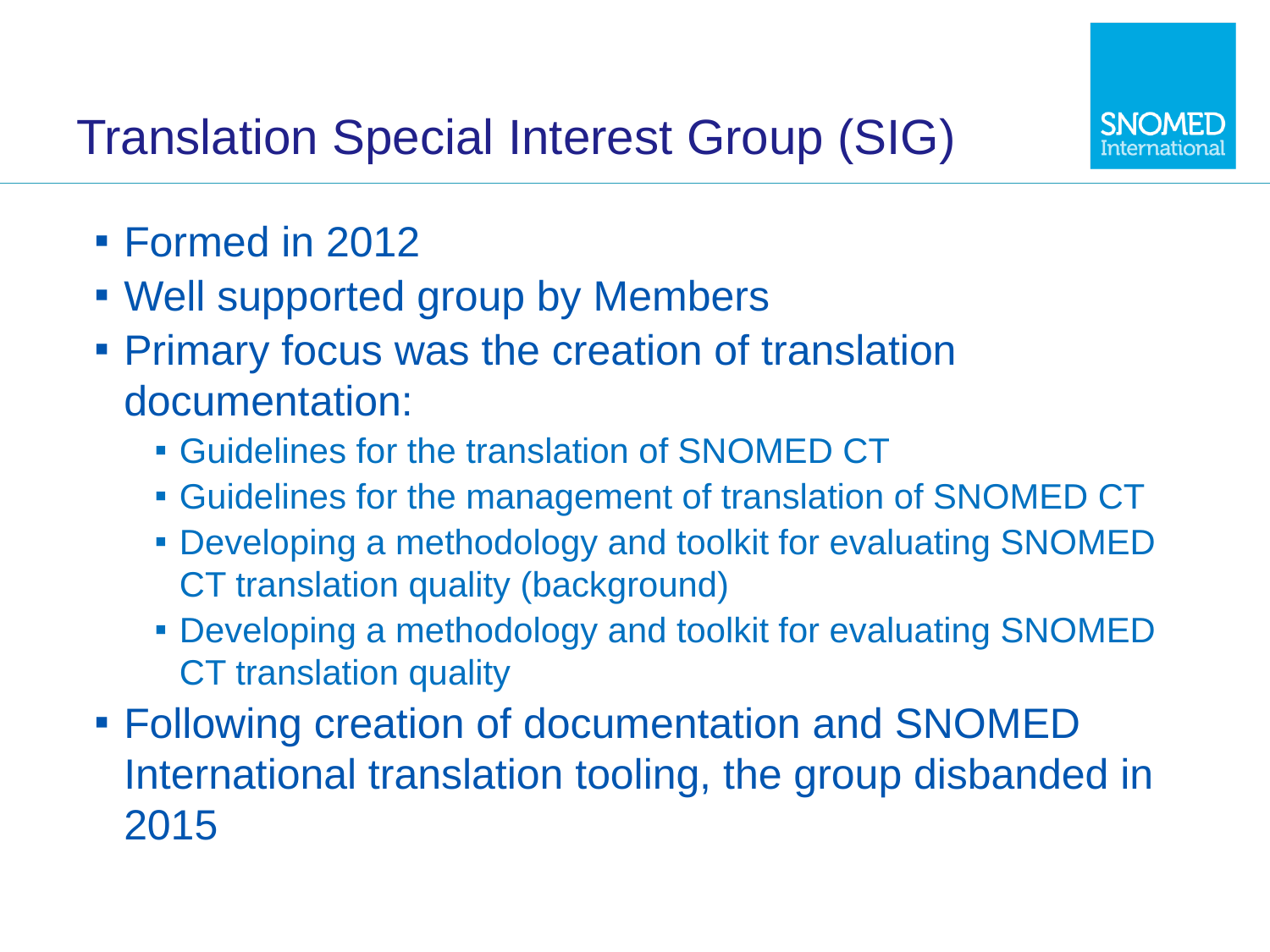

# Translation Special Interest Group (SIG)
Formed in 2012
Well supported group by Members
Primary focus was the creation of translation documentation:
Guidelines for the translation of SNOMED CT
Guidelines for the management of translation of SNOMED CT
Developing a methodology and toolkit for evaluating SNOMED CT translation quality (background)
Developing a methodology and toolkit for evaluating SNOMED CT translation quality
Following creation of documentation and SNOMED International translation tooling, the group disbanded in 2015